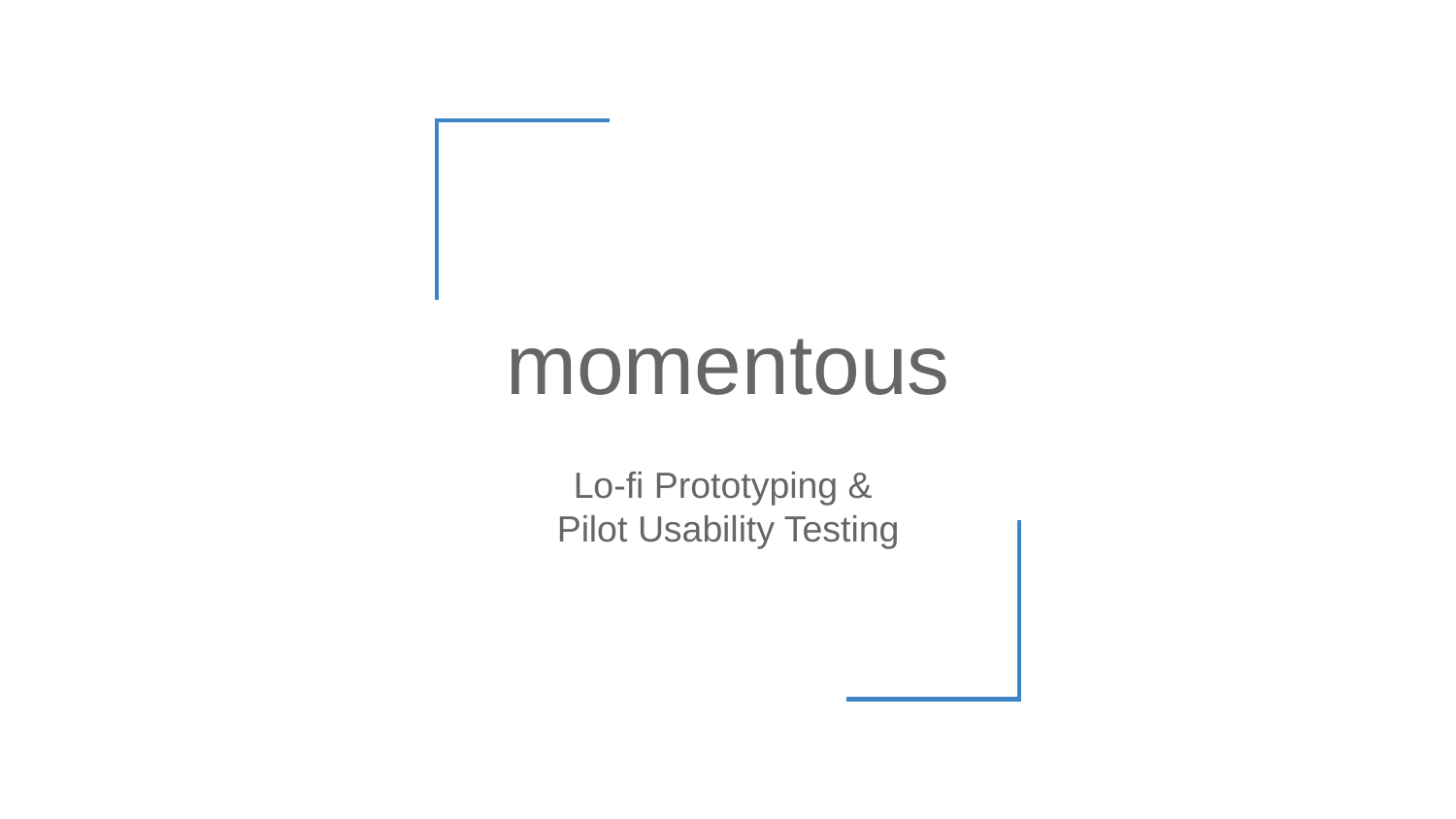

# momentous
Lo-fi Prototyping &
Pilot Usability Testing